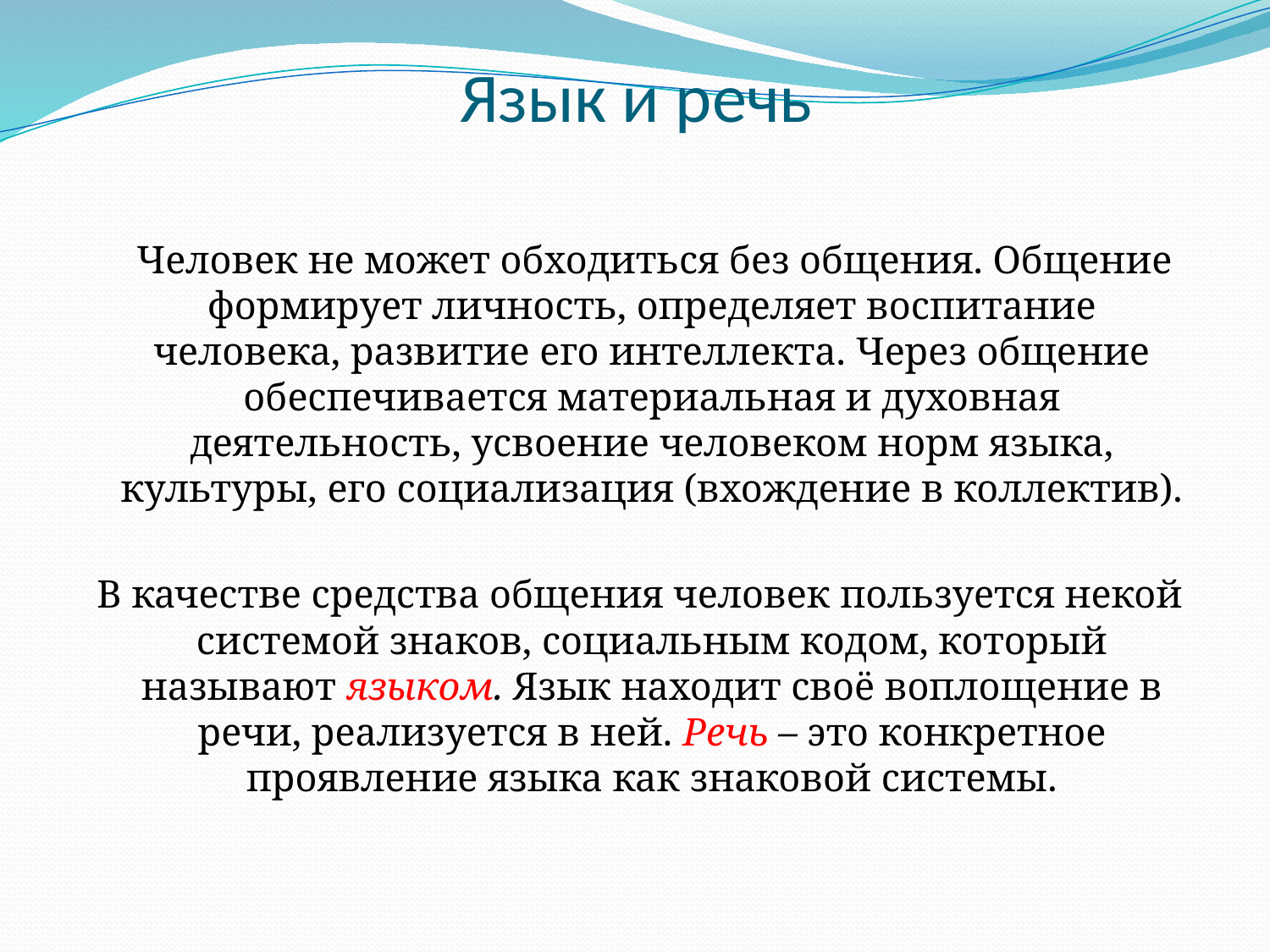

# Язык и речь

    Человек не может обходиться без общения. Общение формирует личность, определяет воспитание человека, развитие его интеллекта. Через общение обеспечивается материальная и духовная деятельность, усвоение человеком норм языка, культуры, его социализация (вхождение в коллектив).

 В качестве средства общения человек пользуется некой системой знаков, социальным кодом, который называют языком. Язык находит своё воплощение в речи, реализуется в ней. Речь – это конкретное проявление языка как знаковой системы.